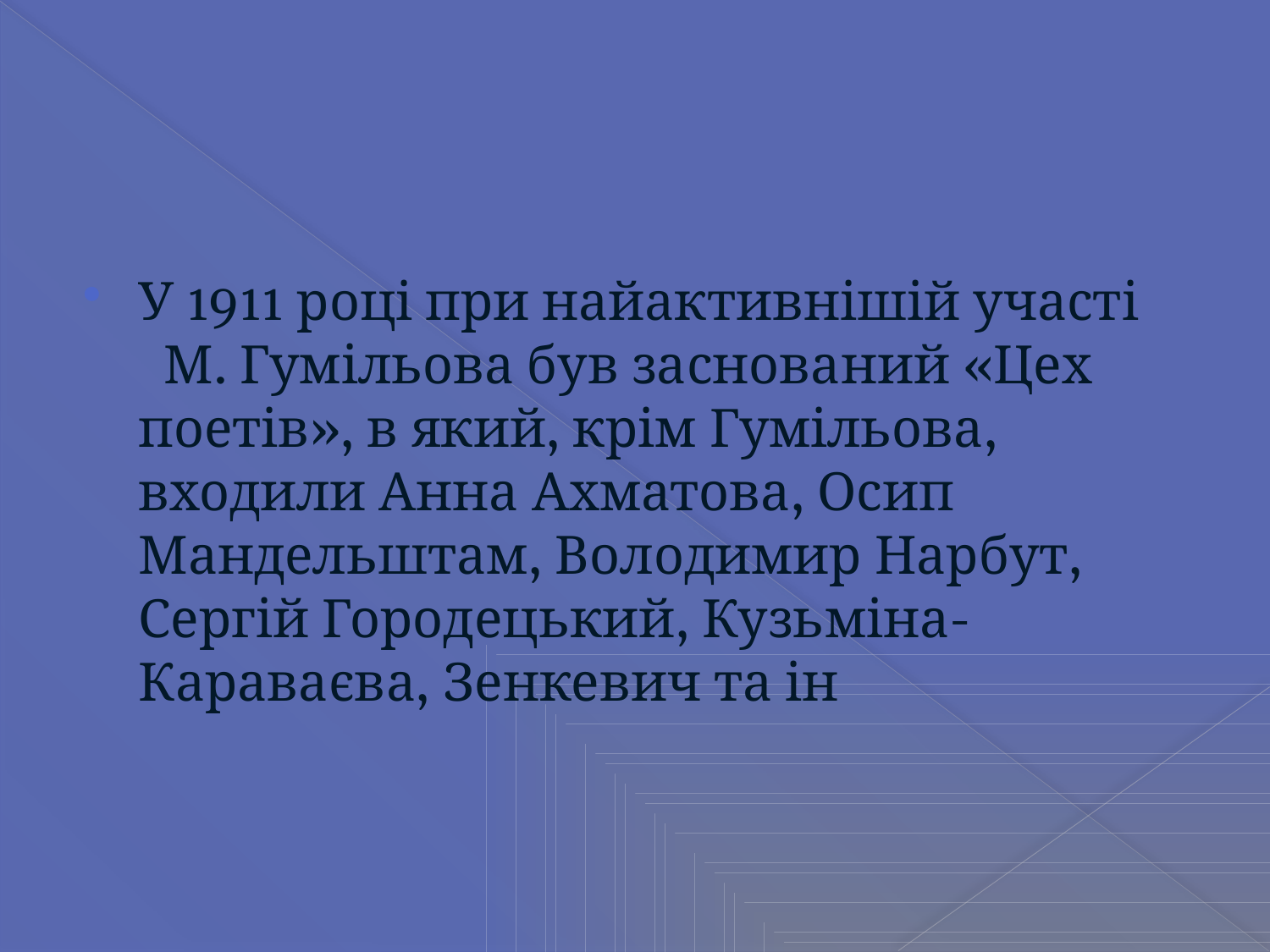

#
У 1911 році при найактивнішій участі       М. Гумільова був заснований «Цех поетів», в який, крім Гумільова, входили Анна Ахматова, Осип Мандельштам, Володимир Нарбут, Сергій Городецький, Кузьміна-Караваєва, Зенкевич та ін